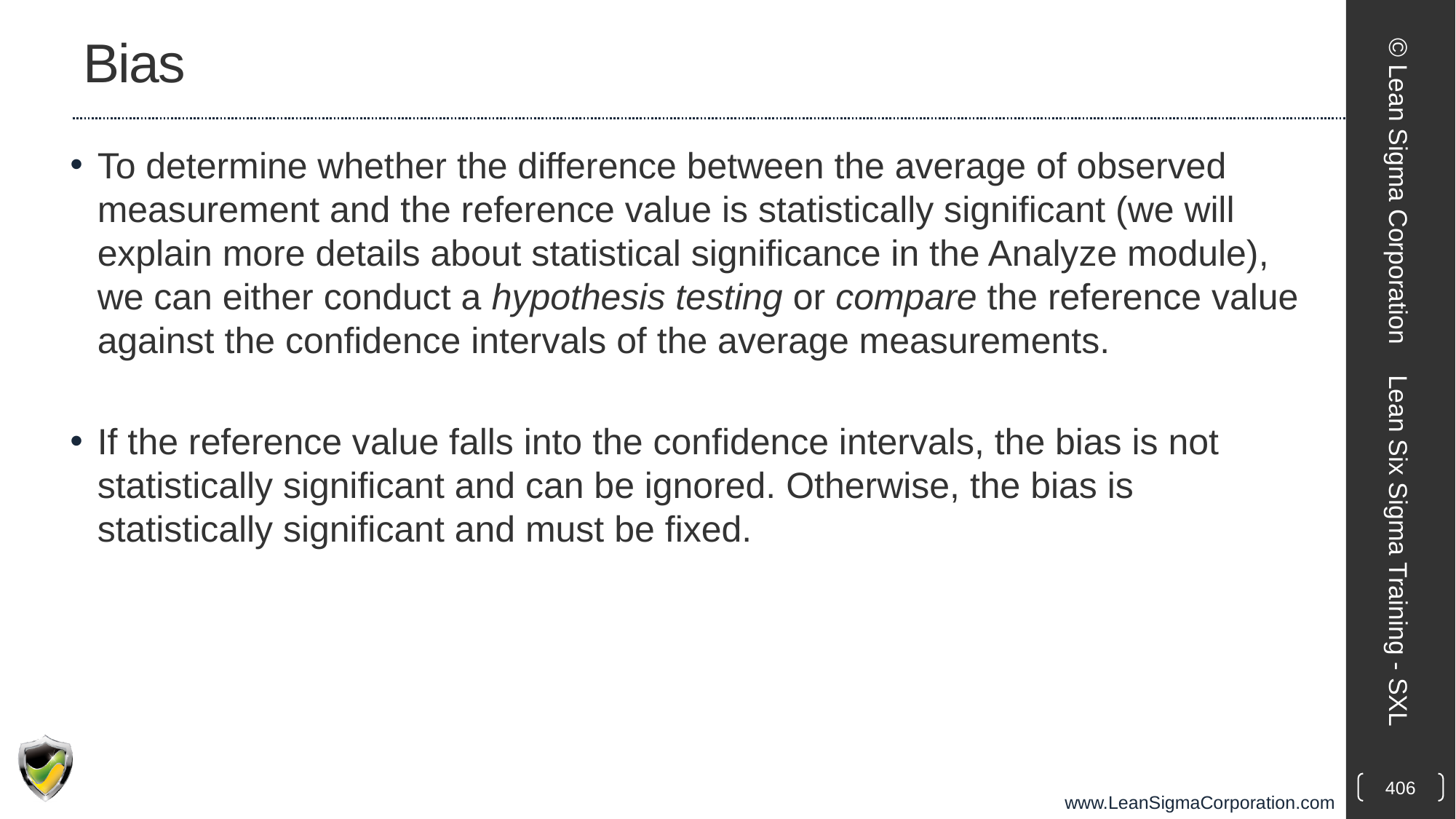

# Bias
To determine whether the difference between the average of observed measurement and the reference value is statistically significant (we will explain more details about statistical significance in the Analyze module), we can either conduct a hypothesis testing or compare the reference value against the confidence intervals of the average measurements.

If the reference value falls into the confidence intervals, the bias is not statistically significant and can be ignored. Otherwise, the bias is statistically significant and must be fixed.
© Lean Sigma Corporation
Lean Six Sigma Training - SXL
406